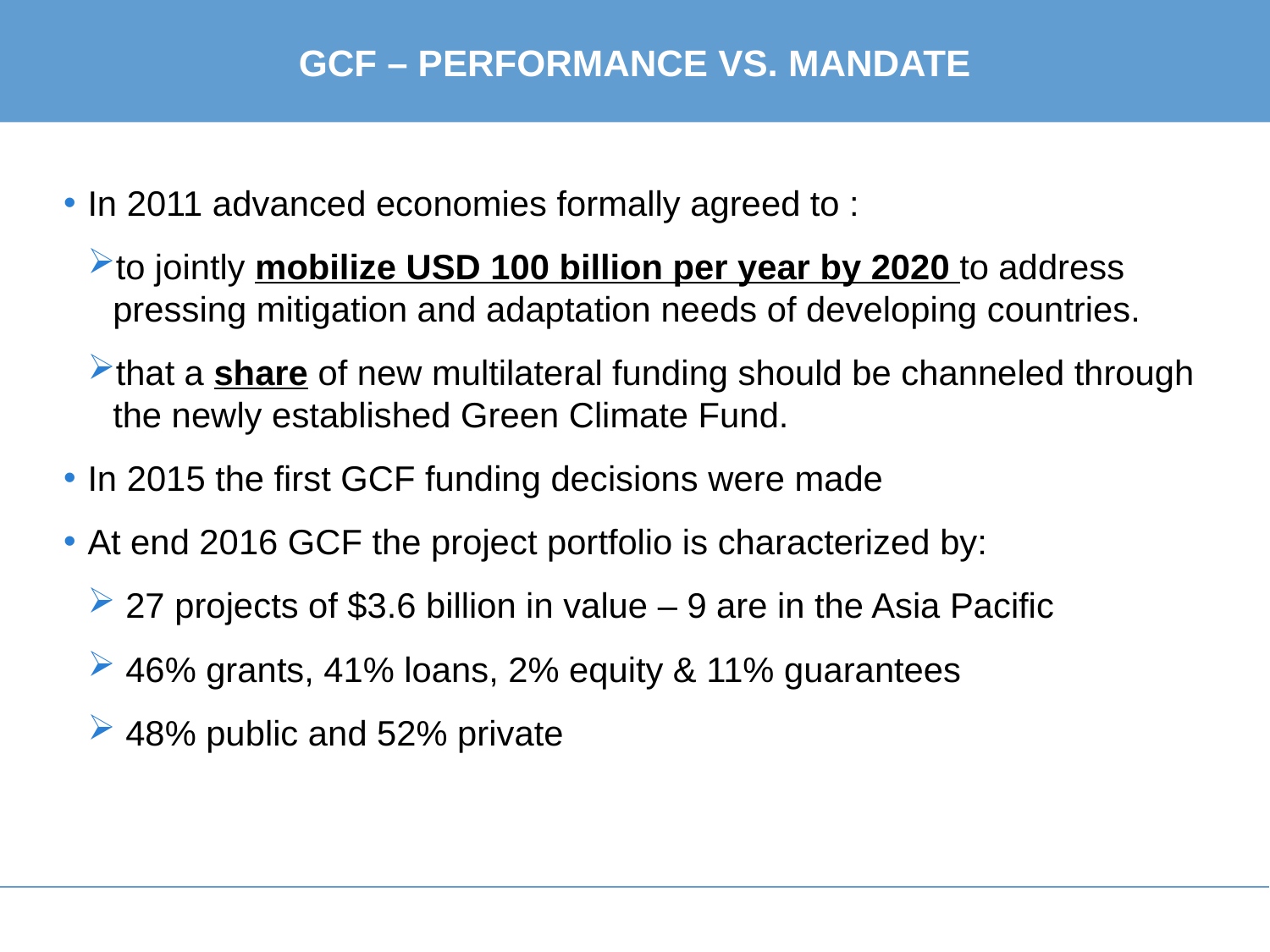

# GCF – Performance vs. MANDATE
In 2011 advanced economies formally agreed to :
to jointly mobilize USD 100 billion per year by 2020 to address pressing mitigation and adaptation needs of developing countries.
that a share of new multilateral funding should be channeled through the newly established Green Climate Fund.
In 2015 the first GCF funding decisions were made
At end 2016 GCF the project portfolio is characterized by:
 27 projects of $3.6 billion in value – 9 are in the Asia Pacific
 46% grants, 41% loans, 2% equity & 11% guarantees
 48% public and 52% private